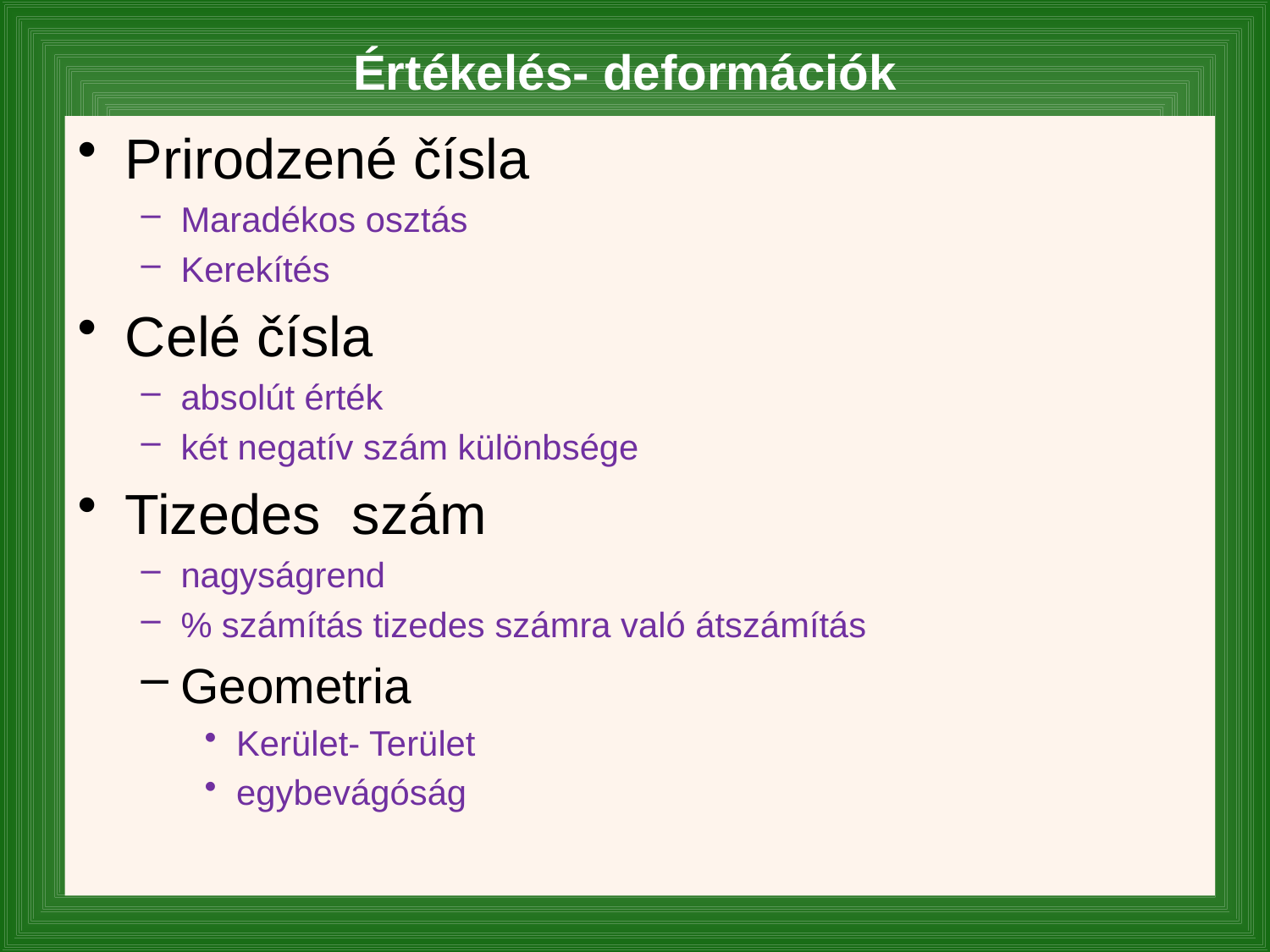

# Értékelés- deformációk
Prirodzené čísla
Maradékos osztás
Kerekítés
Celé čísla
absolút érték
két negatív szám különbsége
Tizedes  szám
nagyságrend
% számítás tizedes számra való átszámítás
Geometria
Kerület- Terület
egybevágóság